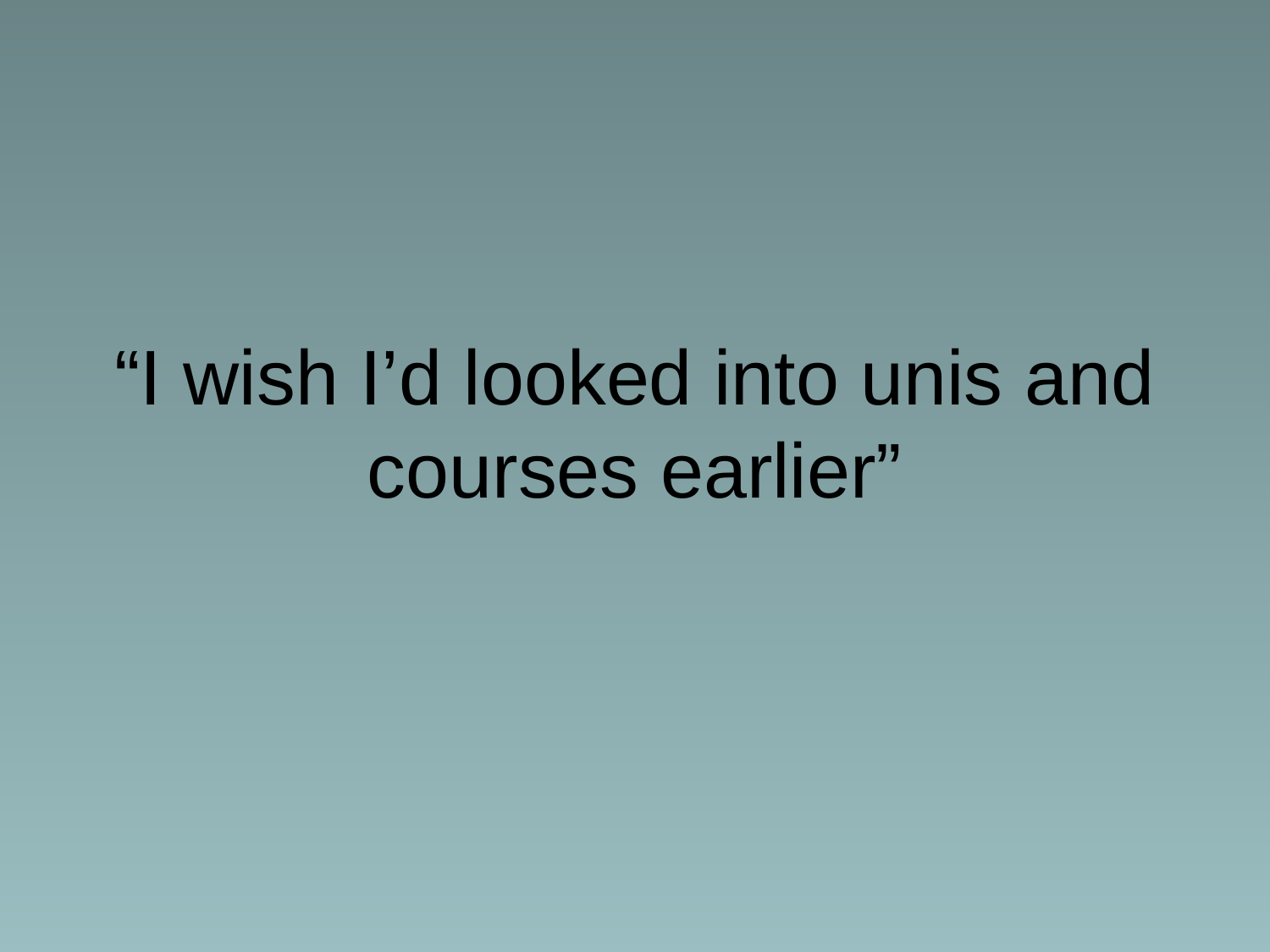

# “I wish I’d looked into unis and courses earlier”